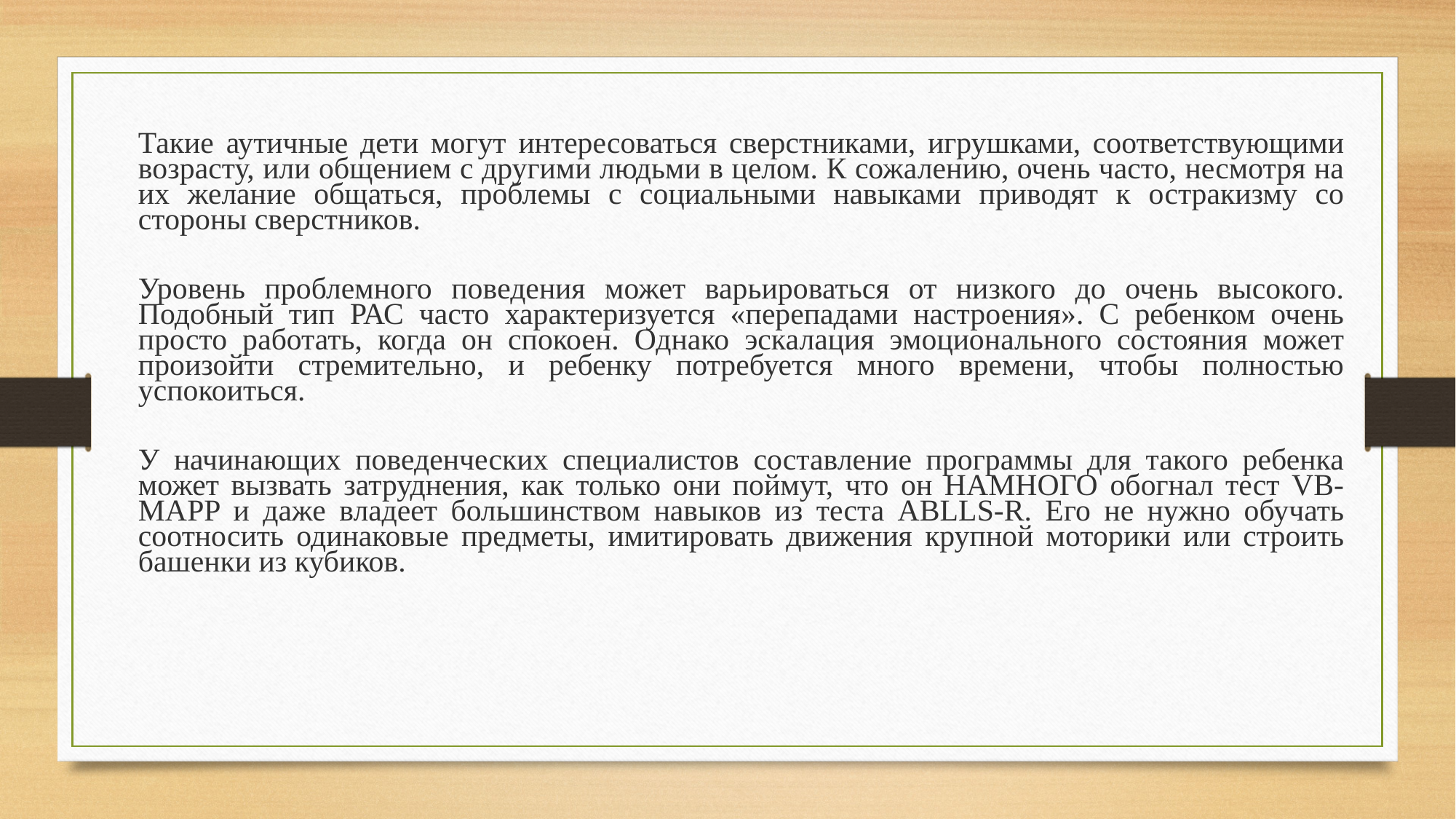

Такие аутичные дети могут интересоваться сверстниками, игрушками, соответствующими возрасту, или общением с другими людьми в целом. К сожалению, очень часто, несмотря на их желание общаться, проблемы с социальными навыками приводят к остракизму со стороны сверстников.

Уровень проблемного поведения может варьироваться от низкого до очень высокого. Подобный тип РАС часто характеризуется «перепадами настроения». С ребенком очень просто работать, когда он спокоен. Однако эскалация эмоционального состояния может произойти стремительно, и ребенку потребуется много времени, чтобы полностью успокоиться.

У начинающих поведенческих специалистов составление программы для такого ребенка может вызвать затруднения, как только они поймут, что он НАМНОГО обогнал тест VB-MAPP и даже владеет большинством навыков из теста ABLLS-R. Его не нужно обучать соотносить одинаковые предметы, имитировать движения крупной моторики или строить башенки из кубиков.